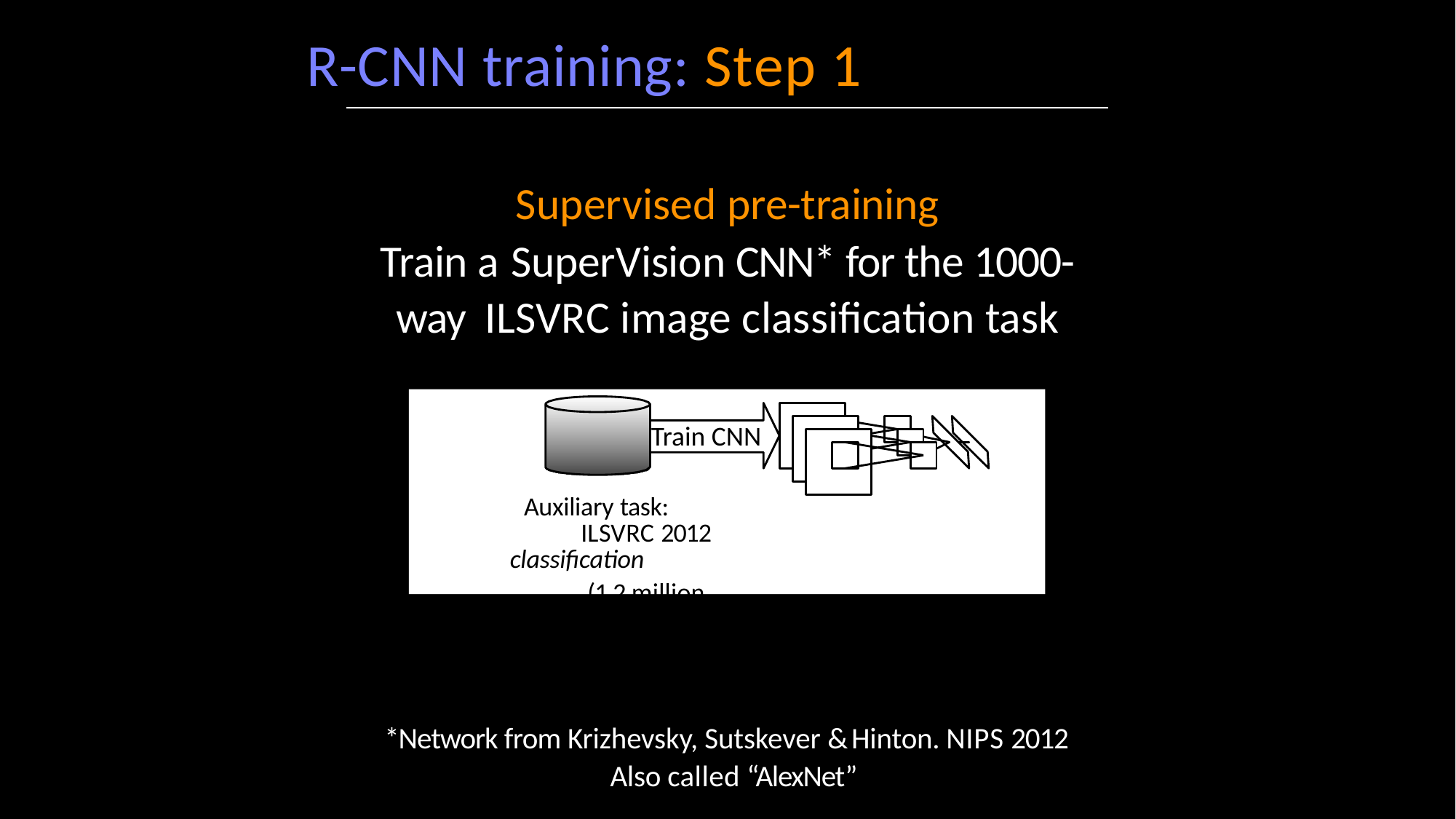

# R-CNN training: Step 1

Supervised pre-training
Train a SuperVision CNN* for the 1000-way  ILSVRC image classification task
 Auxiliary task:
ILSVRC 2012 classification
(1.2 million images)

Train CNN

*Network from Krizhevsky, Sutskever & Hinton. NIPS 2012  Also called “AlexNet”